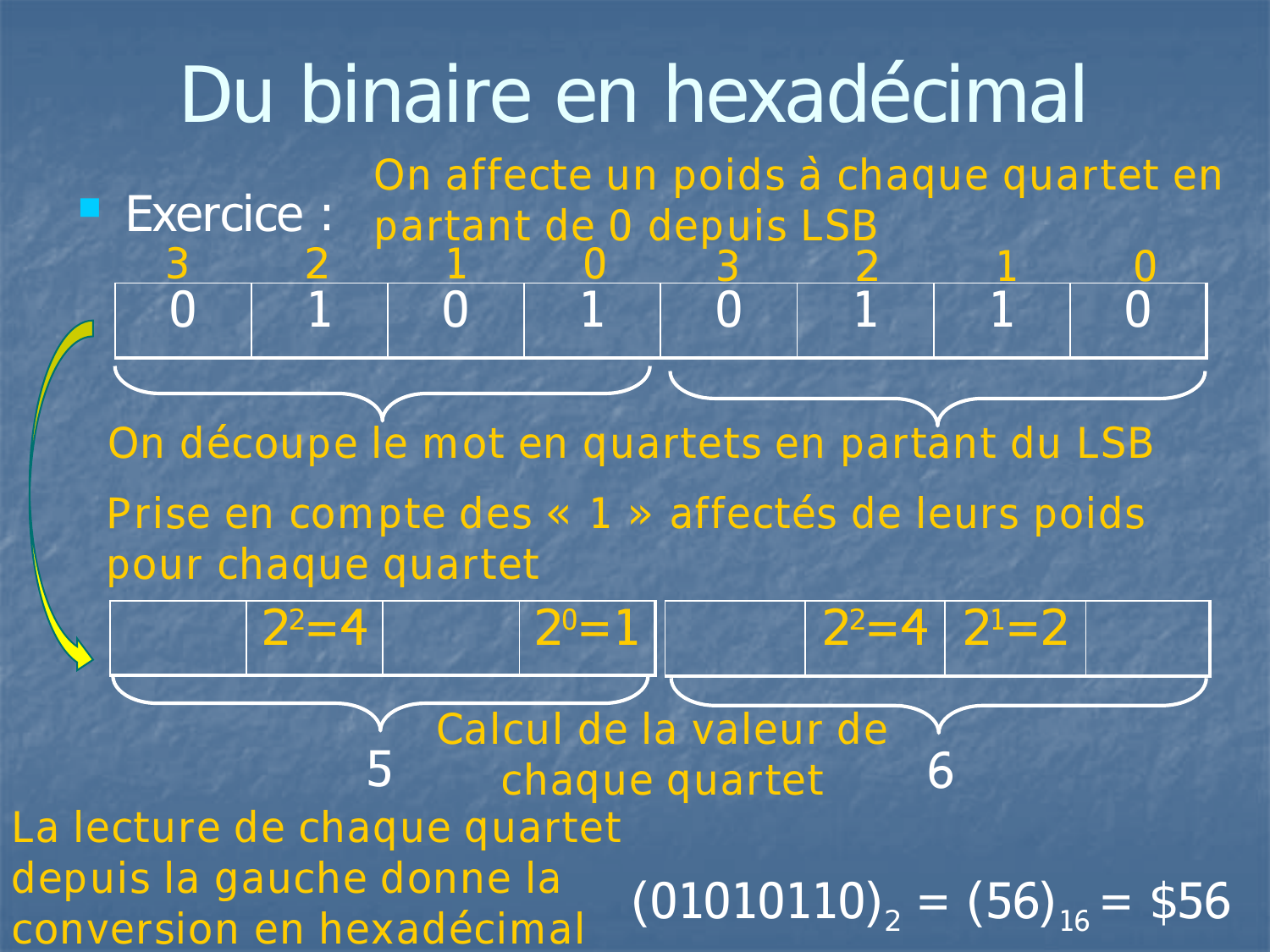

# Du binaire en hexadécimal

On affecte un poids à chaque quartet en partant de 0 depuis LSB
Exercice :

3         2         1         0
3         2         1         0
| 0 | 1 | 0 | 1 | 0 | 1 | 1 | 0 |
| --- | --- | --- | --- | --- | --- | --- | --- |

On découpe le mot en quartets en partant du LSB
Prise en compte des « 1 » affectés de leurs poids pour chaque quartet
|  | 22=4 |  | 20=1 |
| --- | --- | --- | --- |
|  | 22=4 | 21=2 |  |
| --- | --- | --- | --- |

5

6
Calcul de la valeur de chaque quartet
La lecture de chaque quartet depuis la gauche donne la conversion en hexadécimal
(01010110)2 = (56)16 = $56